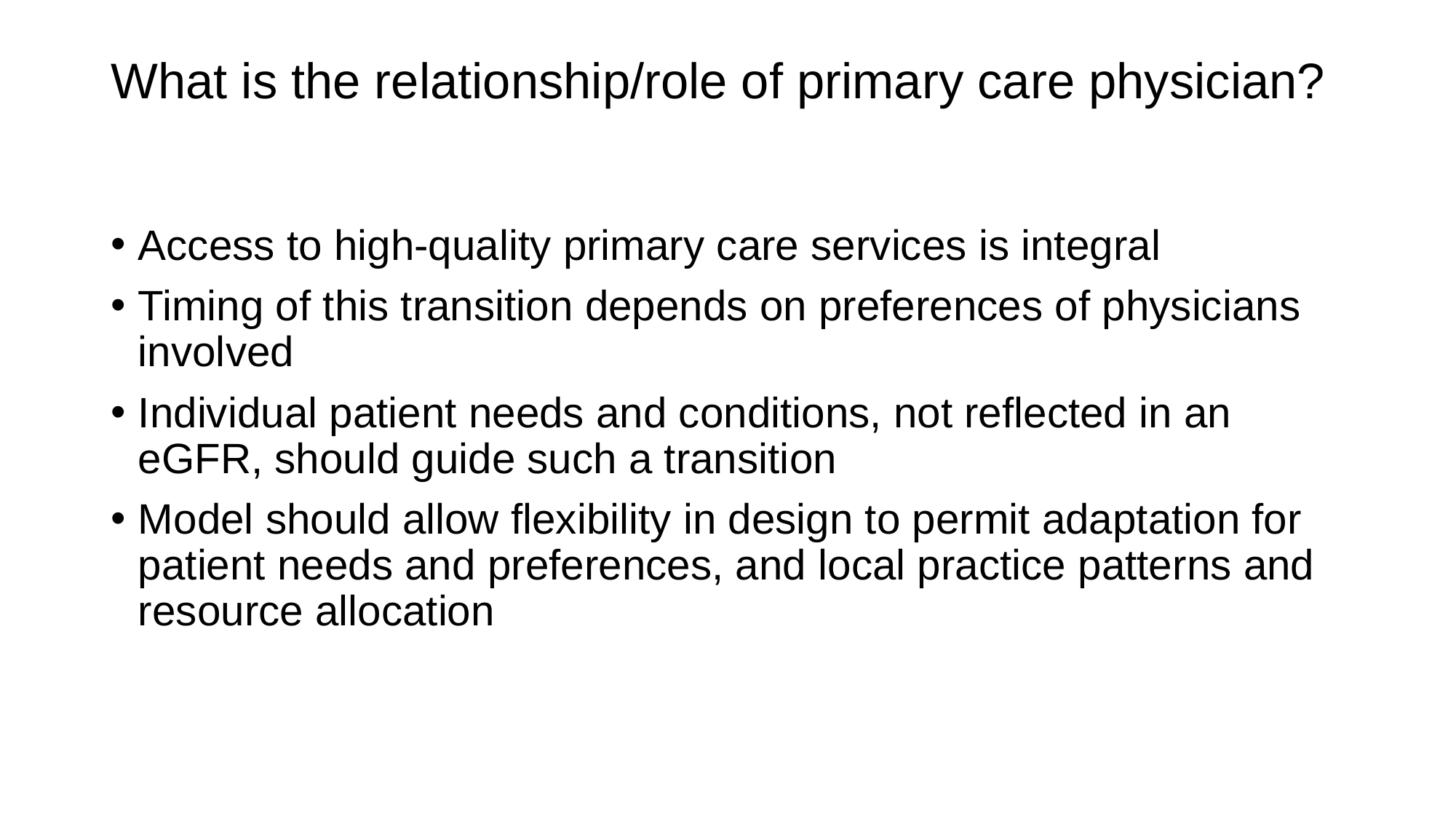

# What is the relationship/role of primary care physician?
Access to high-quality primary care services is integral
Timing of this transition depends on preferences of physicians involved
Individual patient needs and conditions, not reflected in an eGFR, should guide such a transition
Model should allow flexibility in design to permit adaptation for patient needs and preferences, and local practice patterns and resource allocation